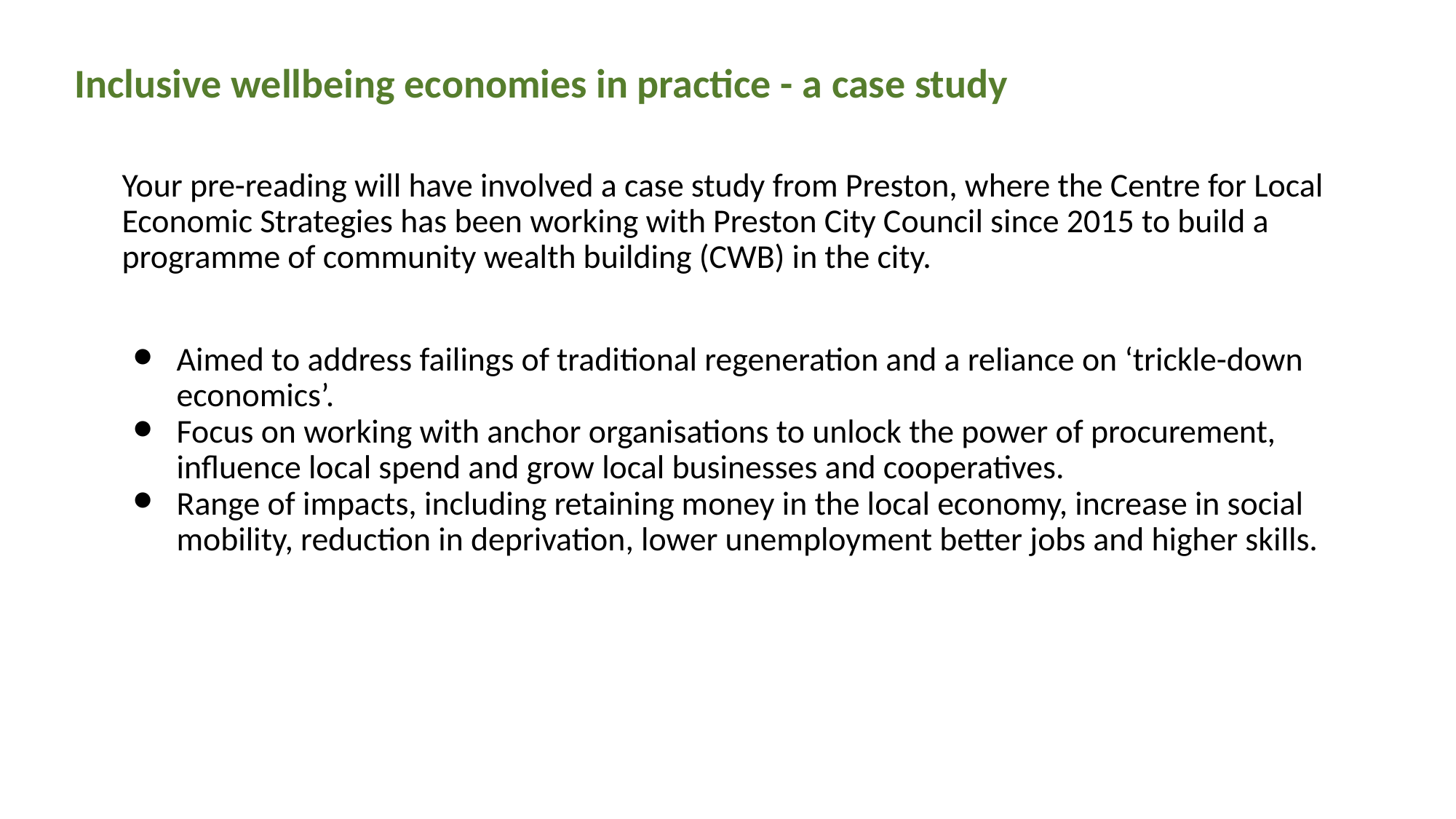

# Inclusive wellbeing economies in practice - a case study
Your pre-reading will have involved a case study from Preston, where the Centre for Local Economic Strategies has been working with Preston City Council since 2015 to build a programme of community wealth building (CWB) in the city.

Aimed to address failings of traditional regeneration and a reliance on ‘trickle-down economics’.
Focus on working with anchor organisations to unlock the power of procurement, influence local spend and grow local businesses and cooperatives.
Range of impacts, including retaining money in the local economy, increase in social mobility, reduction in deprivation, lower unemployment better jobs and higher skills.